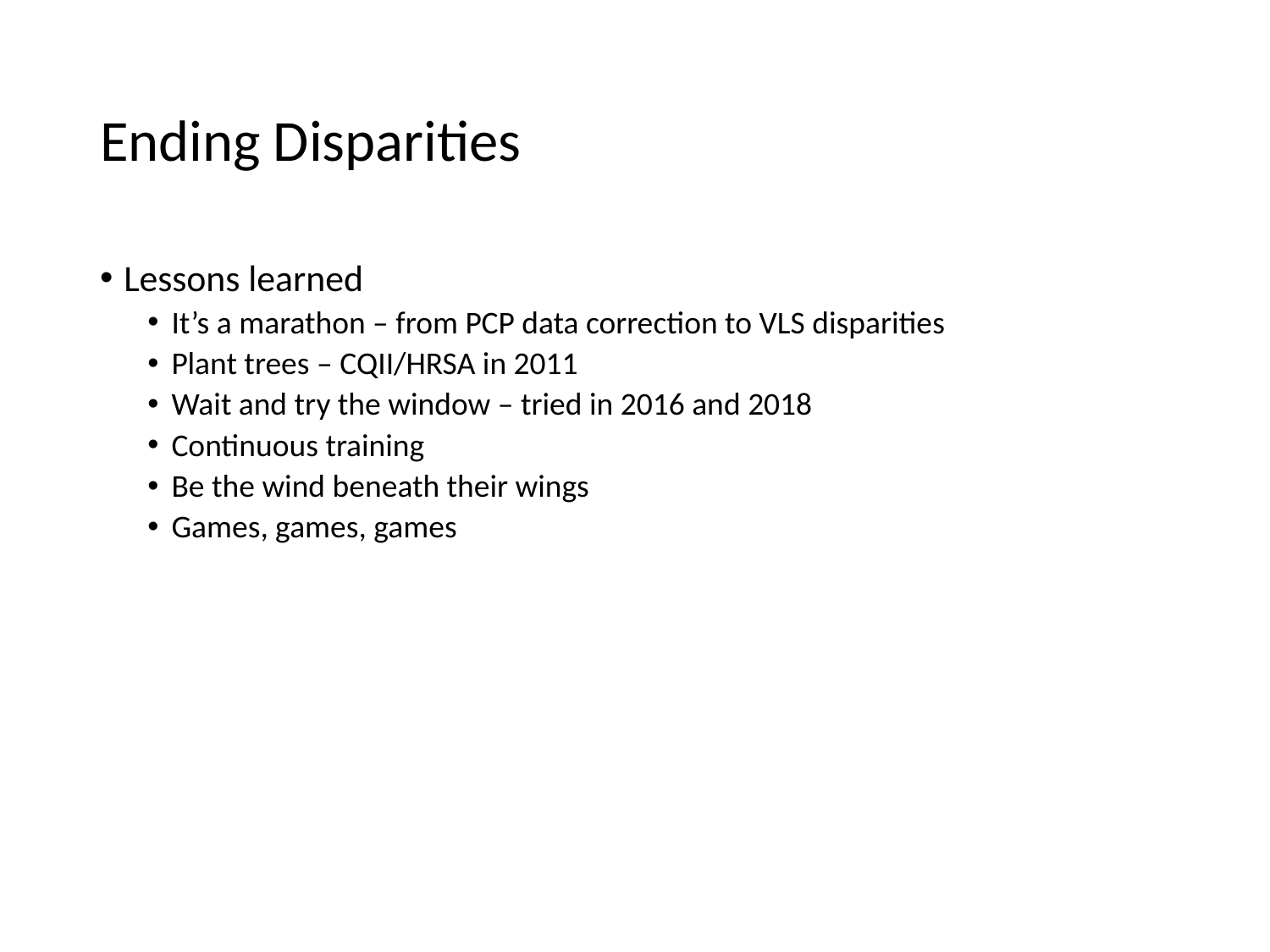

# Ending Disparities
Lessons learned
It’s a marathon – from PCP data correction to VLS disparities
Plant trees – CQII/HRSA in 2011
Wait and try the window – tried in 2016 and 2018
Continuous training
Be the wind beneath their wings
Games, games, games